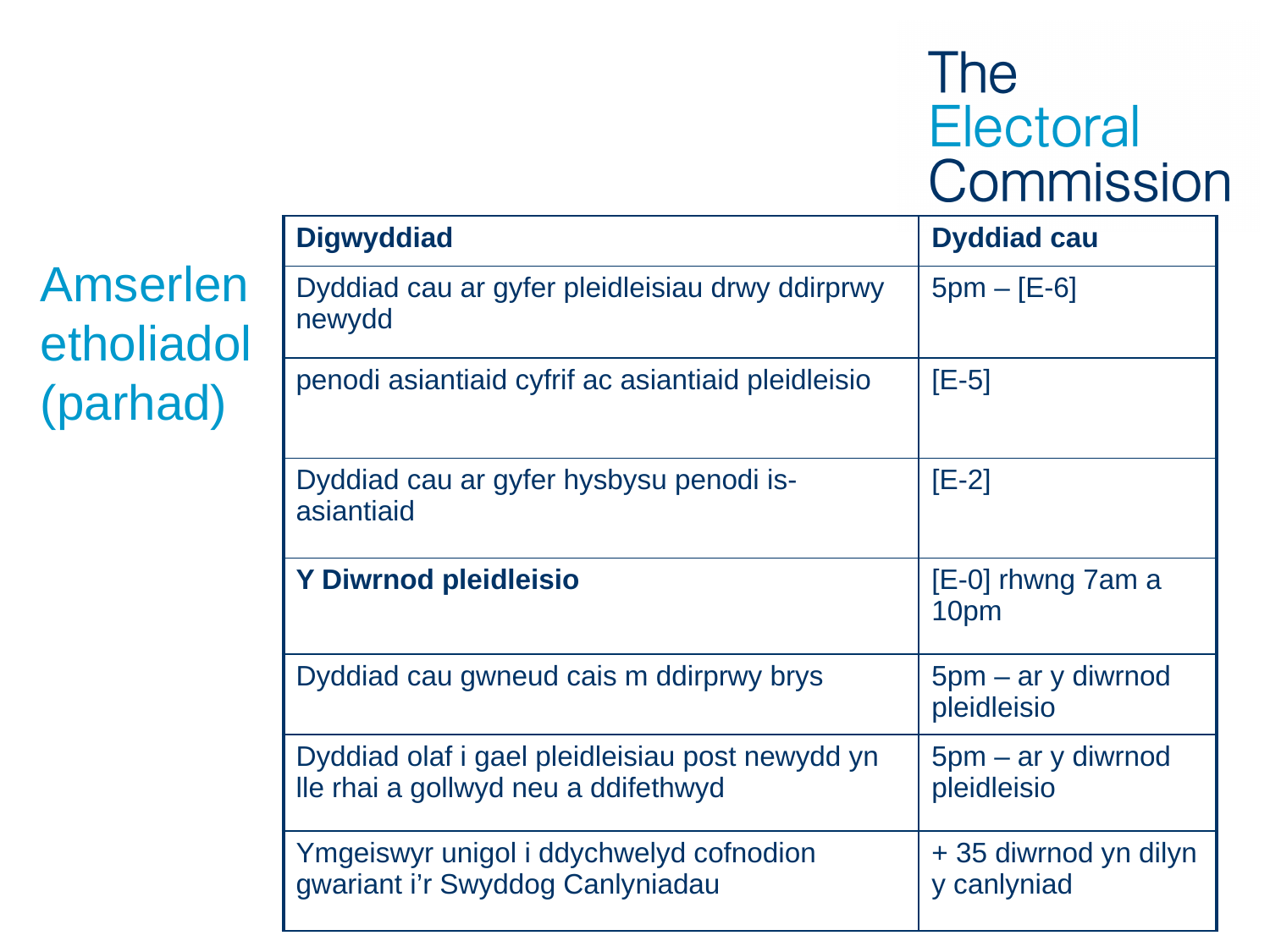

| Digwyddiad | Dyddiad cau |
| --- | --- |
| Dyddiad cau ar gyfer pleidleisiau drwy ddirprwy newydd | 5pm – [E-6] |
| penodi asiantiaid cyfrif ac asiantiaid pleidleisio | [E-5] |
| Dyddiad cau ar gyfer hysbysu penodi is-asiantiaid | [E-2] |
| Y Diwrnod pleidleisio | [E-0] rhwng 7am a 10pm |
| Dyddiad cau gwneud cais m ddirprwy brys | 5pm – ar y diwrnod pleidleisio |
| Dyddiad olaf i gael pleidleisiau post newydd yn lle rhai a gollwyd neu a ddifethwyd | 5pm – ar y diwrnod pleidleisio |
| Ymgeiswyr unigol i ddychwelyd cofnodion gwariant i’r Swyddog Canlyniadau | + 35 diwrnod yn dilyn y canlyniad |
# Amserlen etholiadol (parhad)